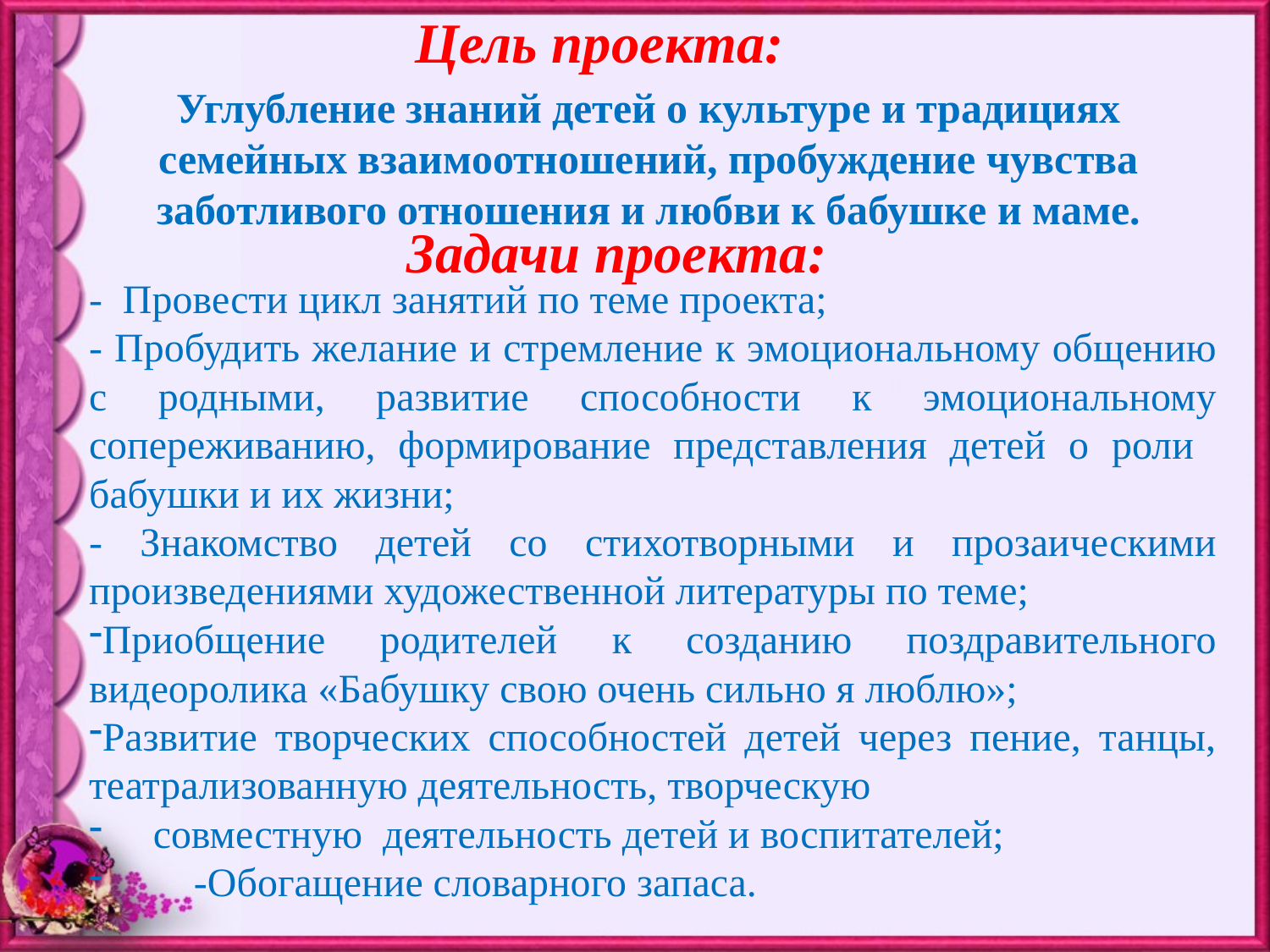

Цель проекта:
Углубление знаний детей о культуре и традициях семейных взаимоотношений, пробуждение чувства заботливого отношения и любви к бабушке и маме.
Задачи проекта:
-  Провести цикл занятий по теме проекта;
- Пробудить желание и стремление к эмоциональному общению с родными, развитие способности к эмоциональному сопереживанию, формирование представления детей о роли  бабушки и их жизни;
- Знакомство детей со стихотворными и прозаическими произведениями художественной литературы по теме;
Приобщение родителей к созданию поздравительного видеоролика «Бабушку свою очень сильно я люблю»;
Развитие творческих способностей детей через пение, танцы, театрализованную деятельность, творческую
     совместную  деятельность детей и воспитателей;
         -Обогащение словарного запаса.